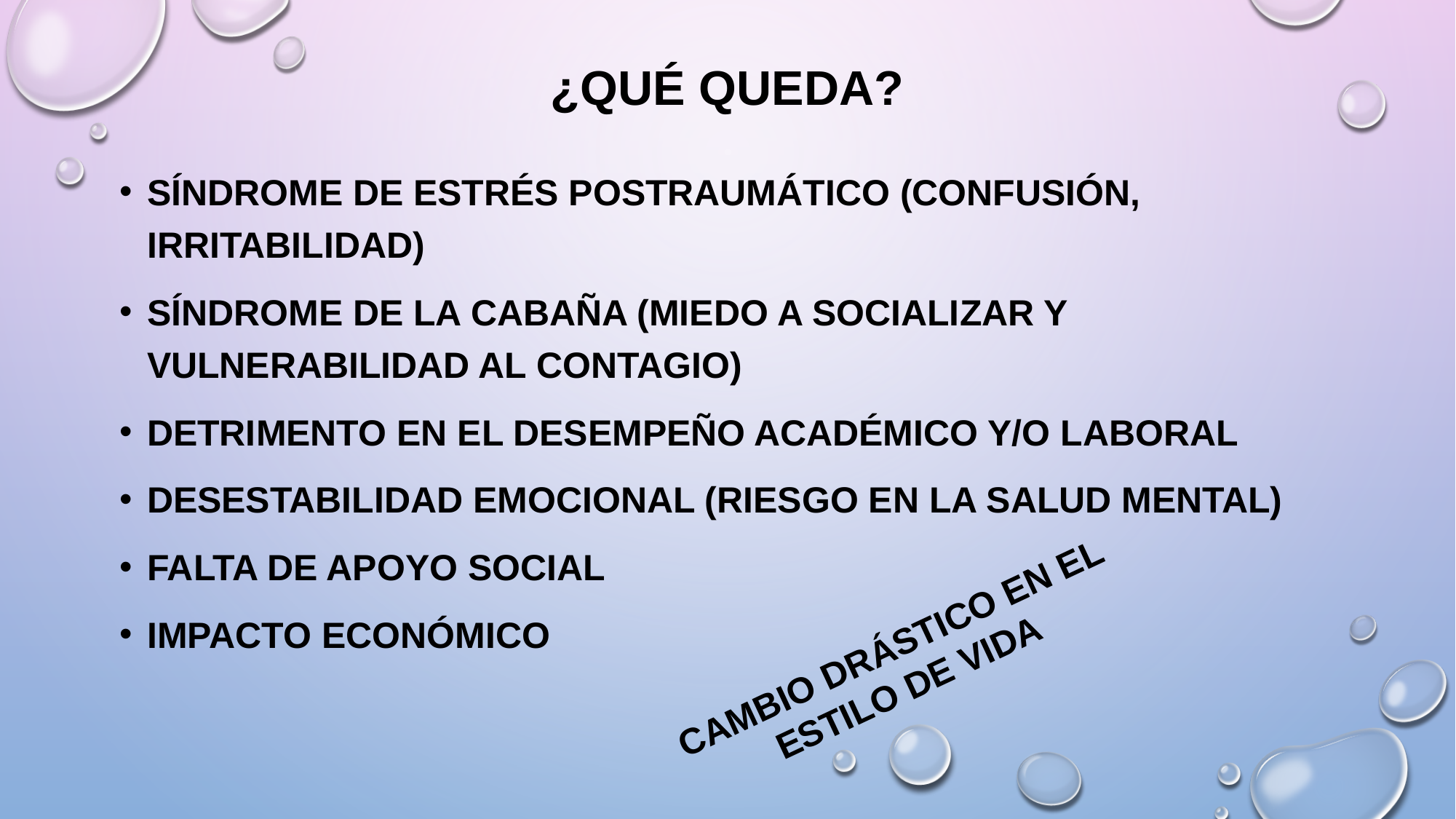

# ¿QUÉ QUEDA?
Síndrome de estrés postraumático (confusión, irritabilidad)
Síndrome de la cabaña (miedo a socializar y VULNERABILIDAD al contagio)
Detrimento en el desempeño académico y/o laboral
Desestabilidad emocional (RIESGO EN LA SALUD MENTAL)
FALTA DE APOYO SOCIAL
IMPACTO ECONÓMICO
CAMBIO DRÁSTICO EN EL ESTILO DE VIDA